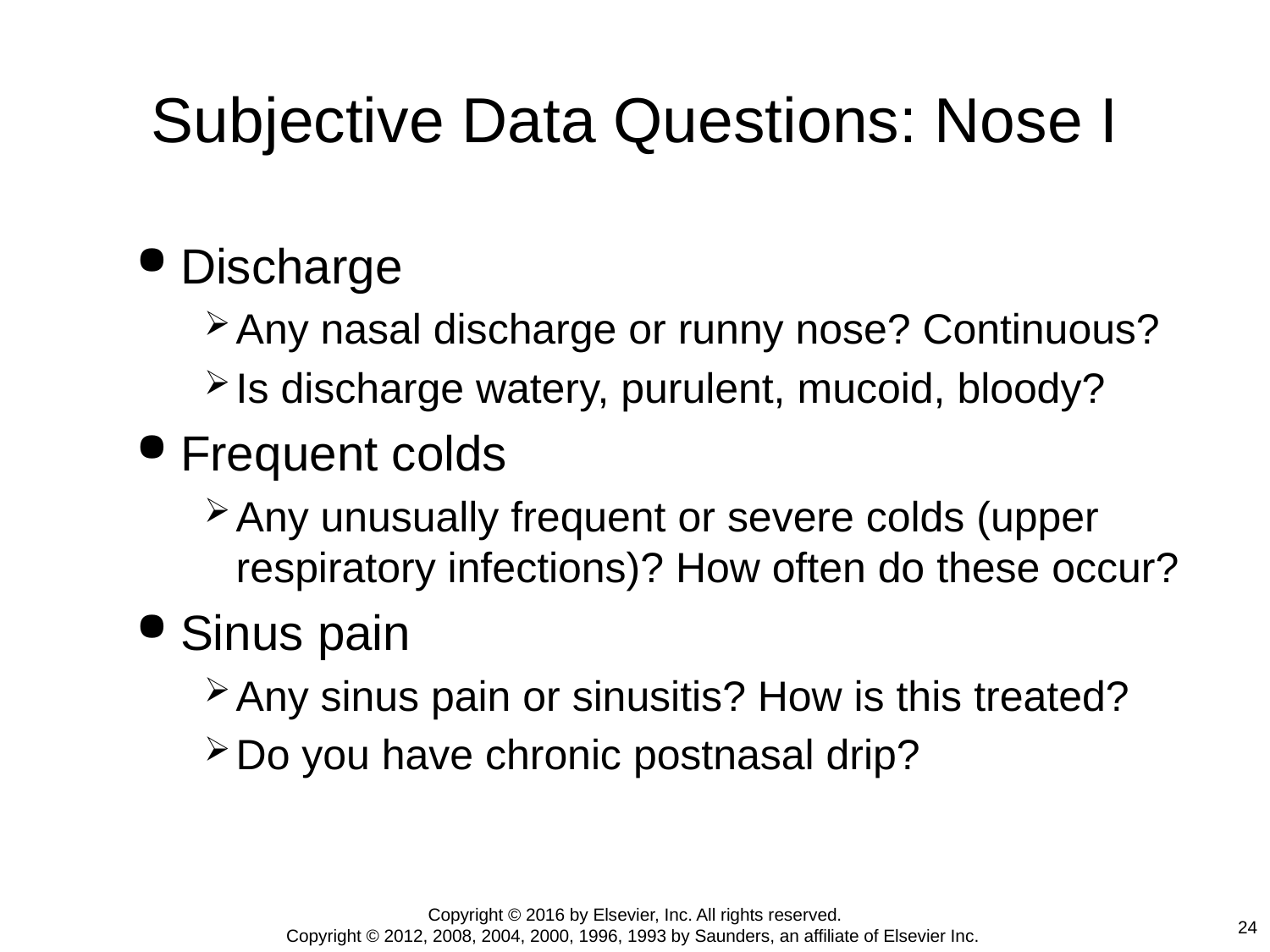

# Subjective Data Questions: Nose I
Discharge
Any nasal discharge or runny nose? Continuous?
Is discharge watery, purulent, mucoid, bloody?
Frequent colds
Any unusually frequent or severe colds (upper respiratory infections)? How often do these occur?
Sinus pain
Any sinus pain or sinusitis? How is this treated?
Do you have chronic postnasal drip?
Copyright © 2016 by Elsevier, Inc. All rights reserved.
Copyright © 2012, 2008, 2004, 2000, 1996, 1993 by Saunders, an affiliate of Elsevier Inc.
24